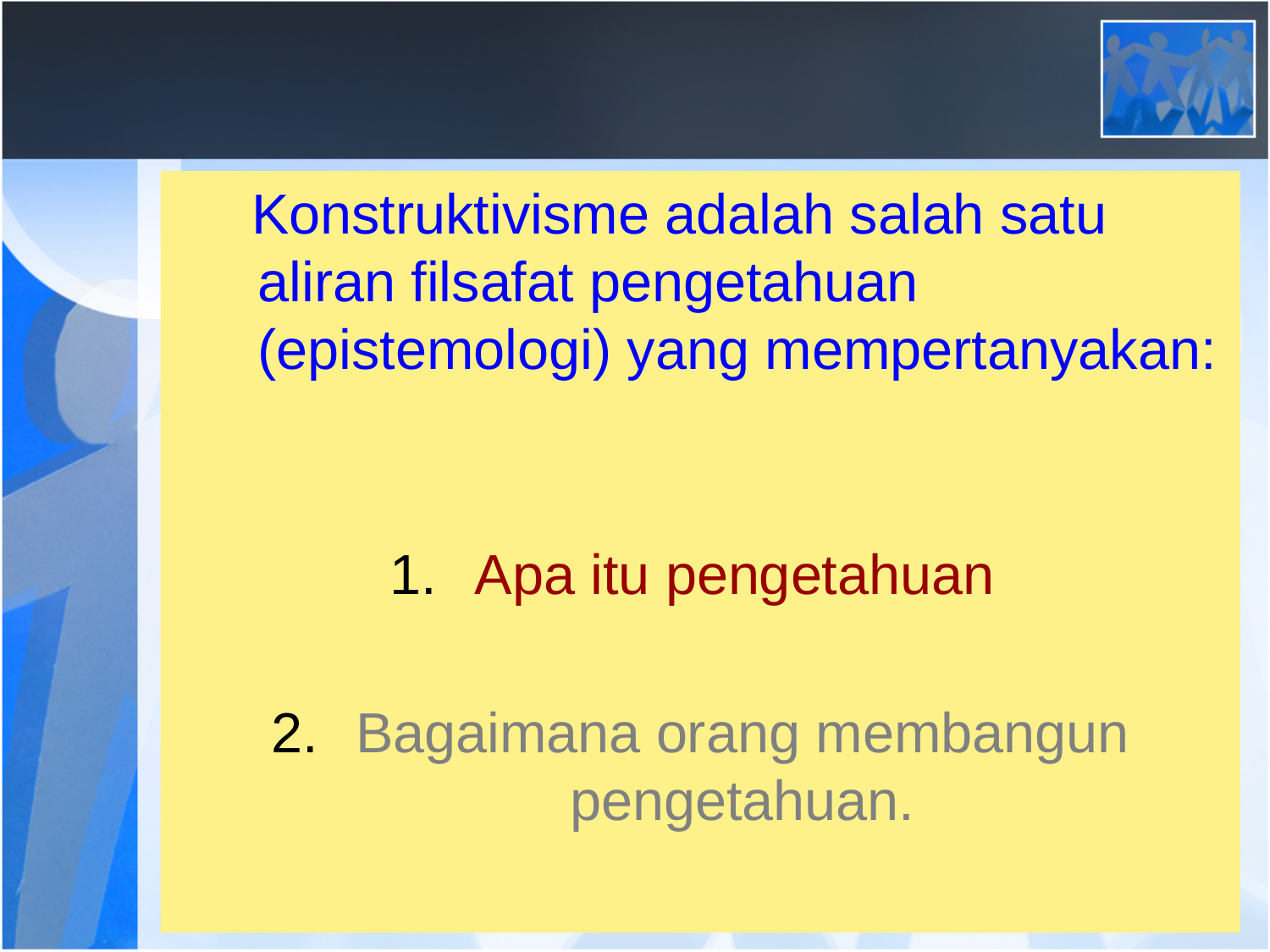

Konstruktivisme adalah salah satu aliran filsafat pengetahuan (epistemologi) yang mempertanyakan:

Apa itu pengetahuan

Bagaimana orang membangun pengetahuan.